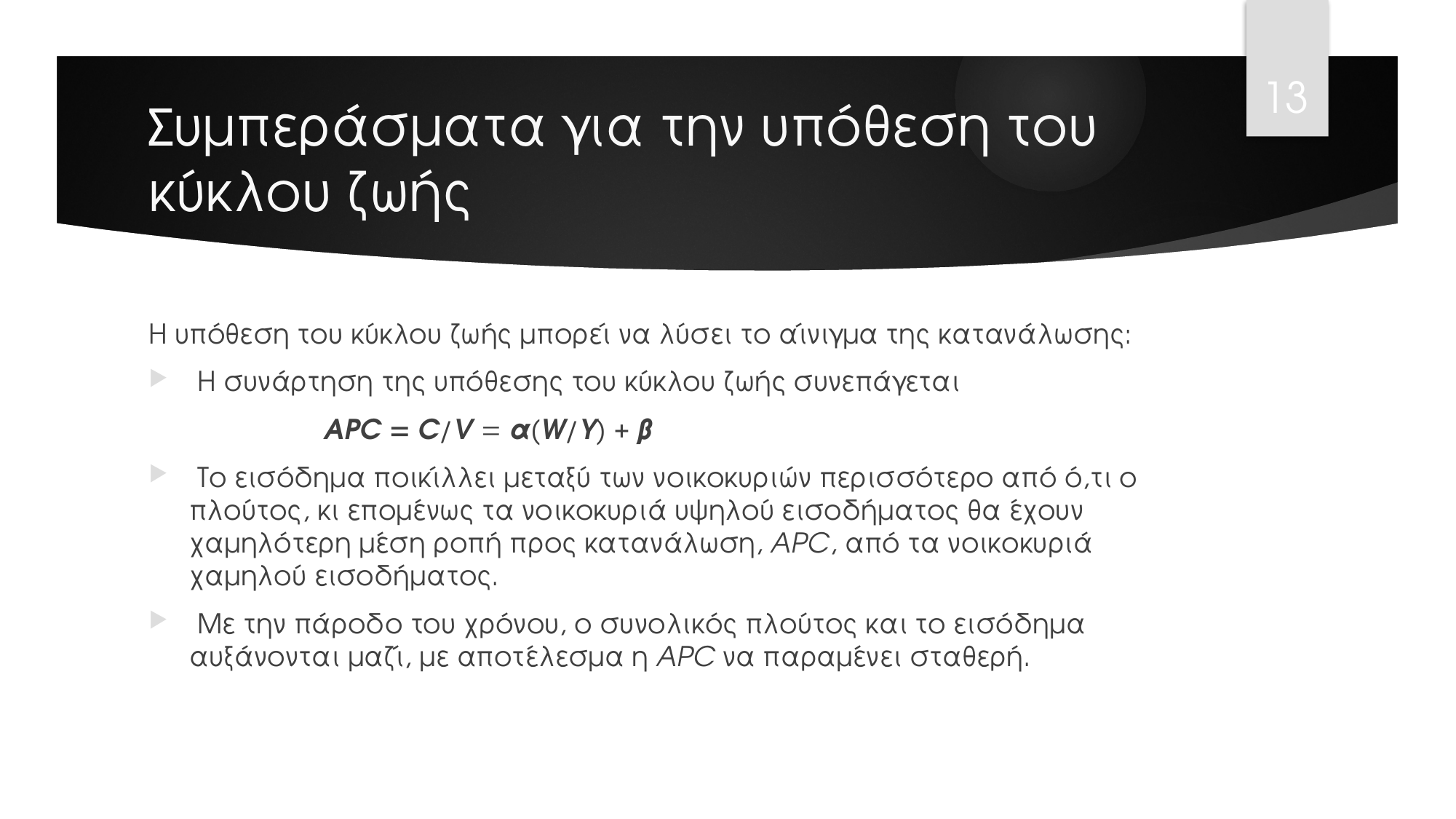

13
# Συμπεράσματα για την υπόθεση του κύκλου ζωής
Η υπόθεση του κύκλου ζωής μπορεί να λύσει το αίνιγμα της κατανάλωσης:
 Η συνάρτηση της υπόθεσης του κύκλου ζωής συνεπάγεται
                       APC = C/V = α(W/Y) + β
 Το εισόδημα ποικίλλει μεταξύ των νοικοκυριών περισσότερο από ό,τι ο πλούτος, κι επομένως τα νοικοκυριά υψηλού εισοδήματος θα έχουν χαμηλότερη μέση ροπή προς κατανάλωση, APC, από τα νοικοκυριά χαμηλού εισοδήματος.
 Με την πάροδο του χρόνου, ο συνολικός πλούτος και το εισόδημα αυξάνονται μαζί, με αποτέλεσμα η APC να παραμένει σταθερή.